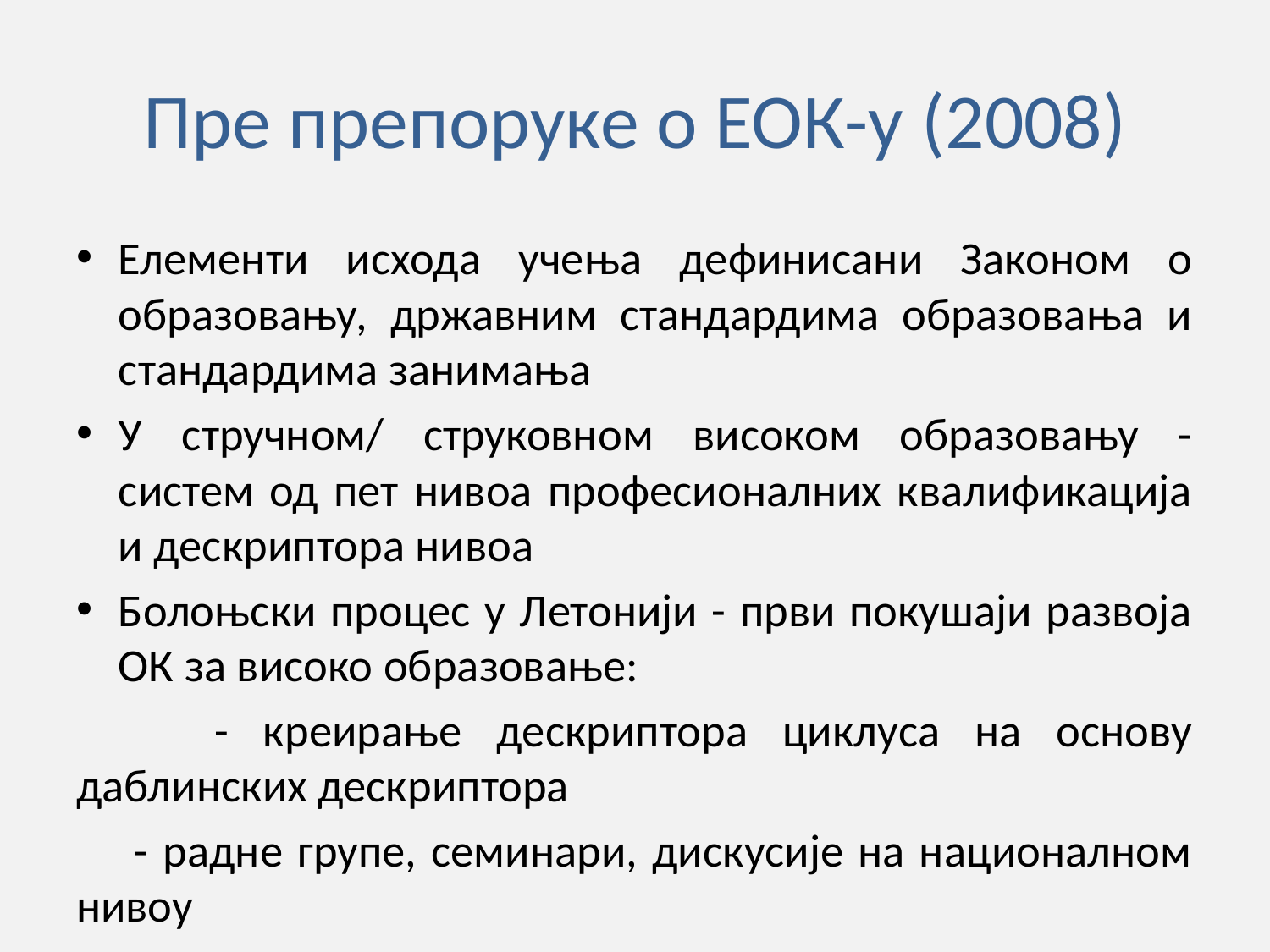

# Пре препоруке о ЕОК-у (2008)
Елементи исхода учења дефинисани Законом о образовању, државним стандардима образовања и стандардима занимања
У стручном/ струковном високом образовању - систем од пет нивоа професионалних квалификација и дескриптора нивоа
Болоњски процес у Летонији - први покушаји развоја ОК за високо образовање:
    - креирање дескриптора циклуса на основу даблинских дескриптора
    - радне групе, семинари, дискусије на националном нивоу